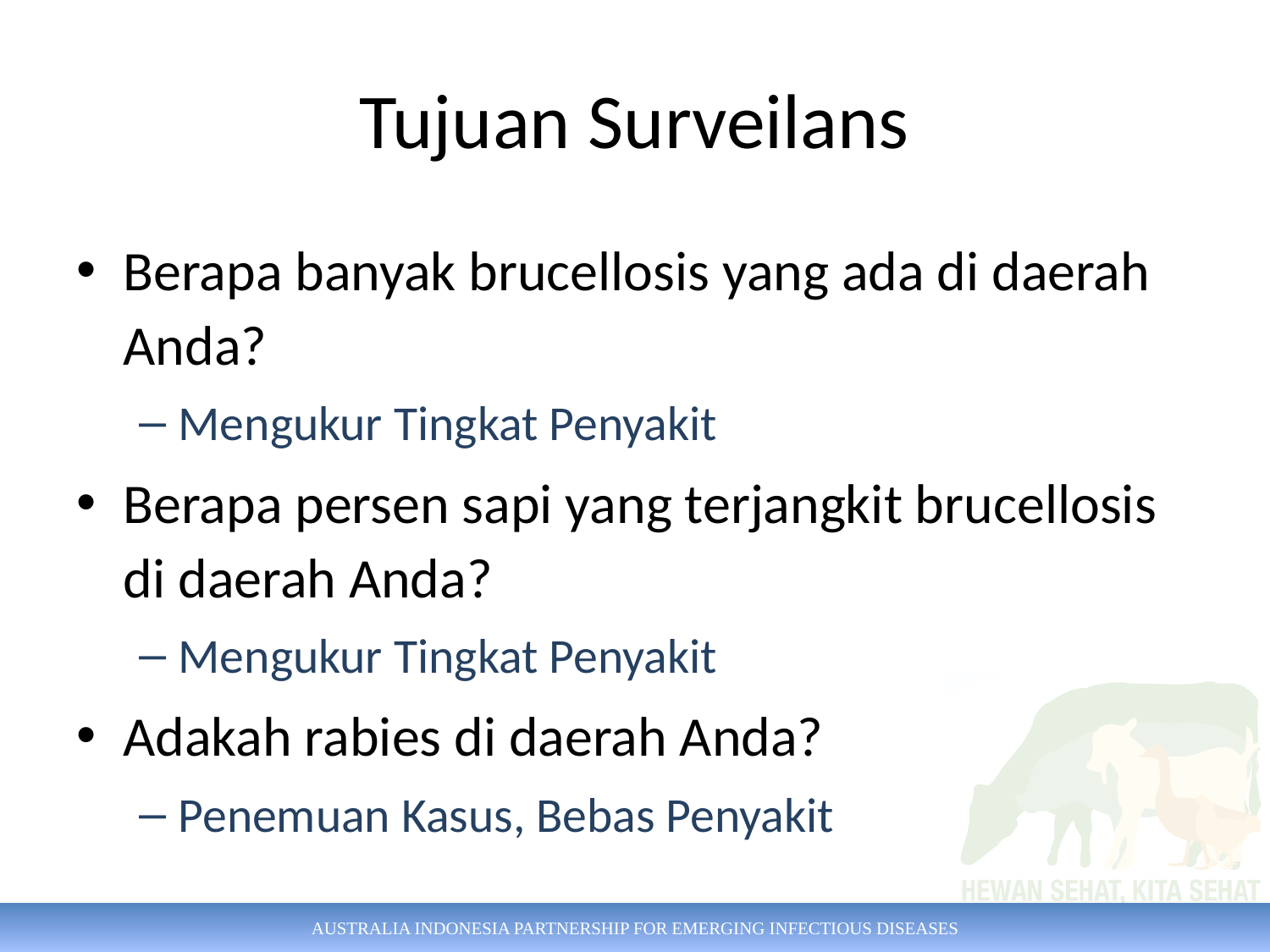

# Tujuan Surveilans
Berapa banyak brucellosis yang ada di daerah Anda?
Mengukur Tingkat Penyakit
Berapa persen sapi yang terjangkit brucellosis di daerah Anda?
Mengukur Tingkat Penyakit
Adakah rabies di daerah Anda?
Penemuan Kasus, Bebas Penyakit